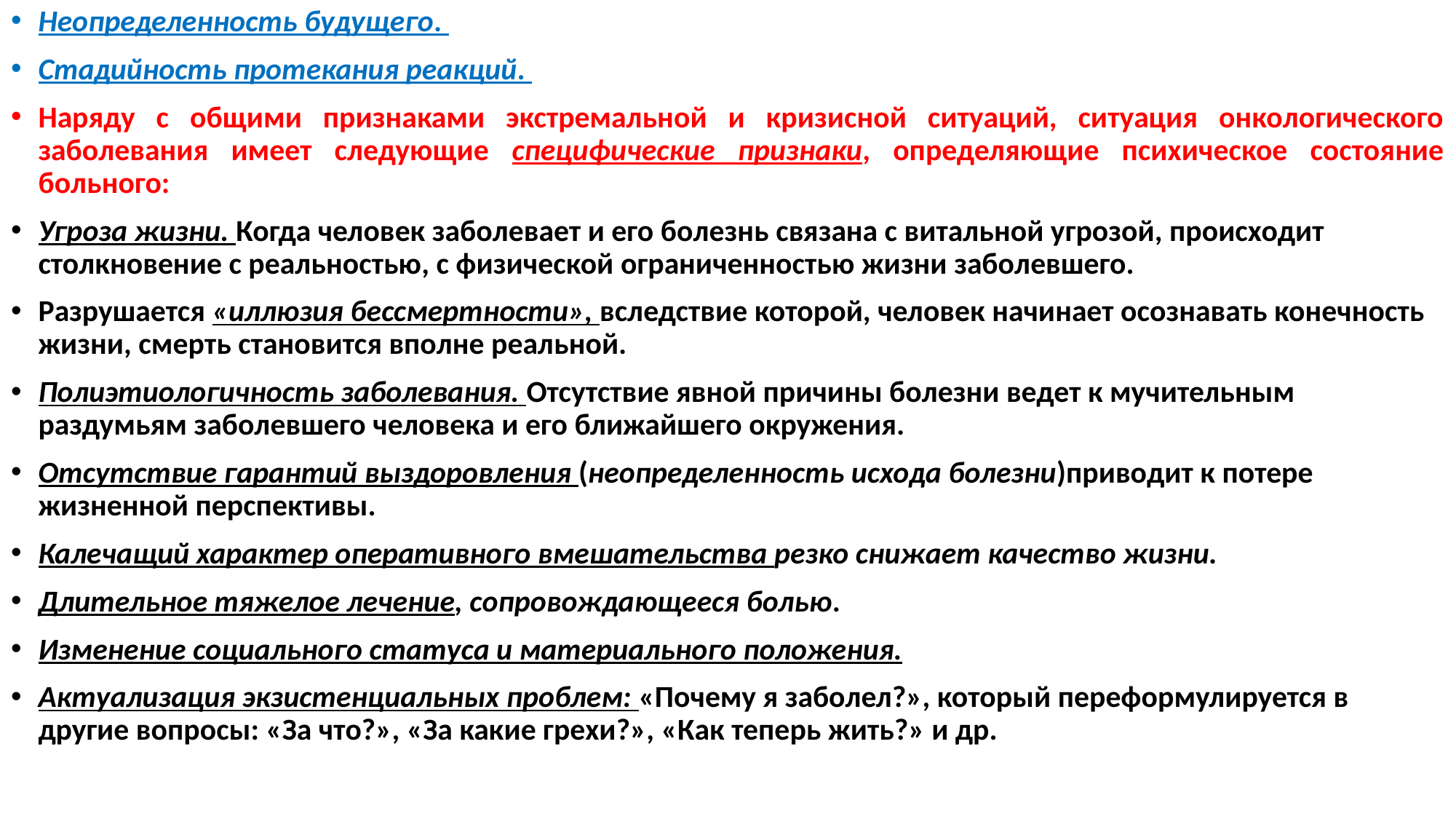

Неопределенность будущего.
Стадийность протекания реакций.
Наряду с общими признаками экстремальной и кризисной ситуаций, ситуация онкологического заболевания имеет следующие специфические признаки, определяющие психическое состояние больного:
Угроза жизни. Когда человек заболевает и его болезнь связана с витальной угрозой, происходит столкновение с реальностью, с физической ограниченностью жизни заболевшего.
Разрушается «иллюзия бессмертности», вследствие которой, человек начинает осознавать конечность жизни, смерть становится вполне реальной.
Полиэтиологичность заболевания. Отсутствие явной причины болезни ведет к мучительным раздумьям заболевшего человека и его ближайшего окружения.
Отсутствие гарантий выздоровления (неопределенность исхода болезни)приводит к потере жизненной перспективы.
Калечащий характер оперативного вмешательства резко снижает качество жизни.
Длительное тяжелое лечение, сопровождающееся болью.
Изменение социального статуса и материального положения.
Актуализация экзистенциальных проблем: «Почему я заболел?», который переформулируется в другие вопросы: «За что?», «За какие грехи?», «Как теперь жить?» и др.